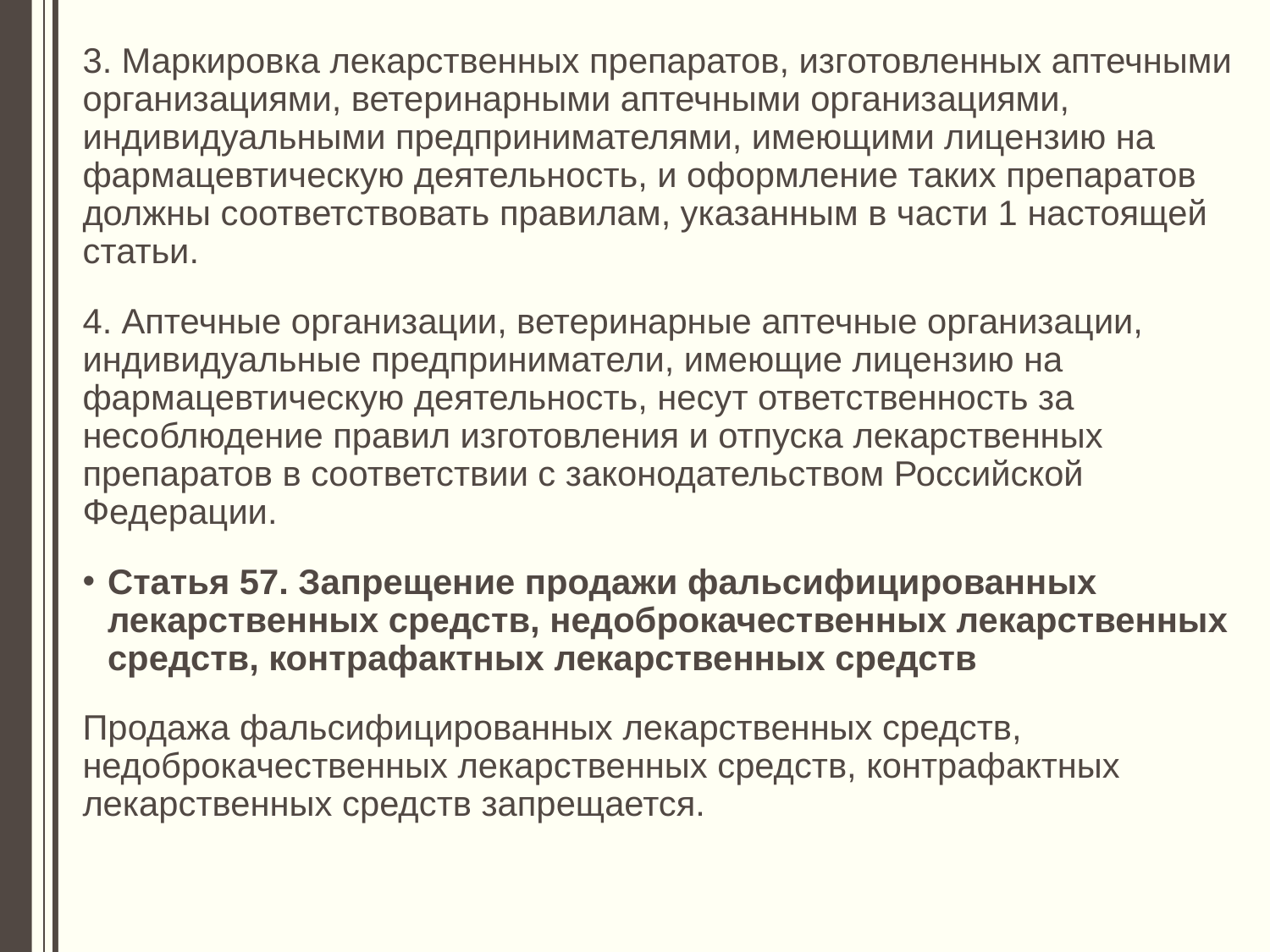

3. Маркировка лекарственных препаратов, изготовленных аптечными организациями, ветеринарными аптечными организациями, индивидуальными предпринимателями, имеющими лицензию на фармацевтическую деятельность, и оформление таких препаратов должны соответствовать правилам, указанным в части 1 настоящей статьи.
4. Аптечные организации, ветеринарные аптечные организации, индивидуальные предприниматели, имеющие лицензию на фармацевтическую деятельность, несут ответственность за несоблюдение правил изготовления и отпуска лекарственных препаратов в соответствии с законодательством Российской Федерации.
Статья 57. Запрещение продажи фальсифицированных лекарственных средств, недоброкачественных лекарственных средств, контрафактных лекарственных средств
Продажа фальсифицированных лекарственных средств, недоброкачественных лекарственных средств, контрафактных лекарственных средств запрещается.